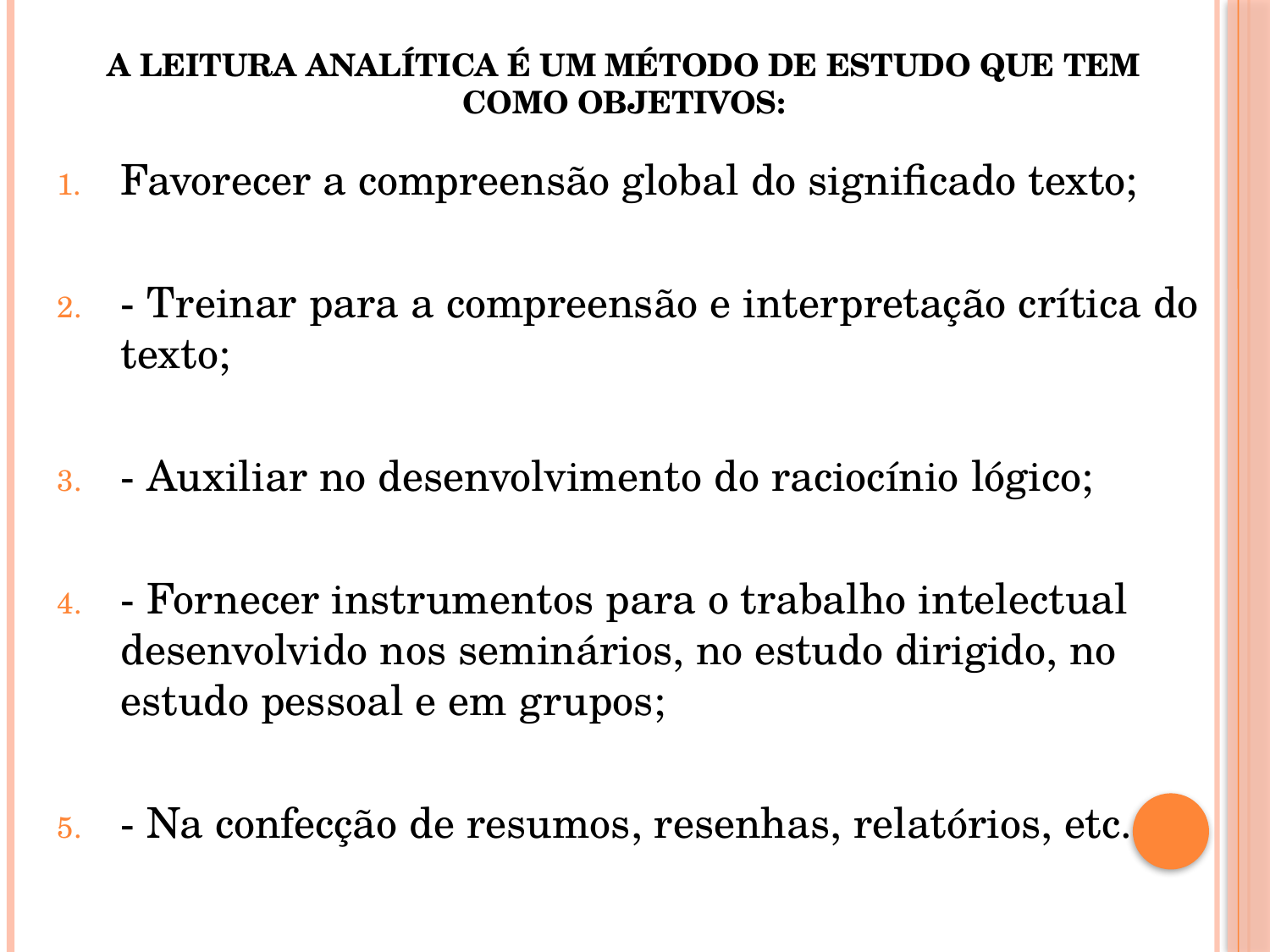

# A Leitura Analítica é um Método de Estudo que tem como objetivos:
Favorecer a compreensão global do significado texto;

- Treinar para a compreensão e interpretação crítica do texto;

- Auxiliar no desenvolvimento do raciocínio lógico;

- Fornecer instrumentos para o trabalho intelectual desenvolvido nos seminários, no estudo dirigido, no estudo pessoal e em grupos;

- Na confecção de resumos, resenhas, relatórios, etc.